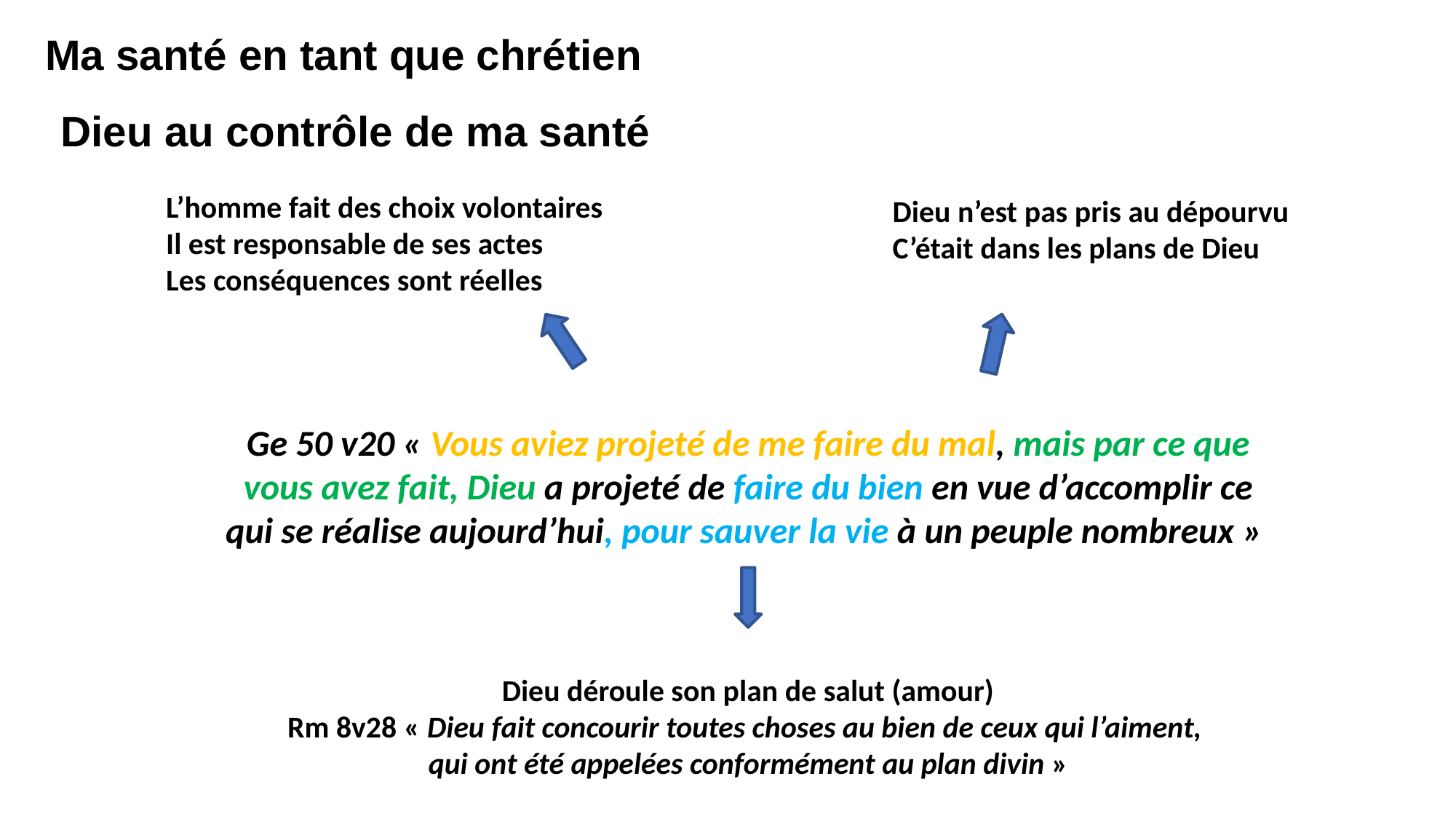

Ma santé en tant que chrétien
Dieu au contrôle de ma santé
L’homme fait des choix volontaires
Il est responsable de ses actes
Les conséquences sont réelles

Dieu n’est pas pris au dépourvu
C’était dans les plans de Dieu

Ge 50 v20 « Vous aviez projeté de me faire du mal, mais par ce que vous avez fait, Dieu a projeté de faire du bien en vue d’accomplir ce qui se réalise aujourd’hui, pour sauver la vie à un peuple nombreux »

Dieu déroule son plan de salut (amour)
Rm 8v28 « Dieu fait concourir toutes choses au bien de ceux qui l’aiment,
qui ont été appelées conformément au plan divin »